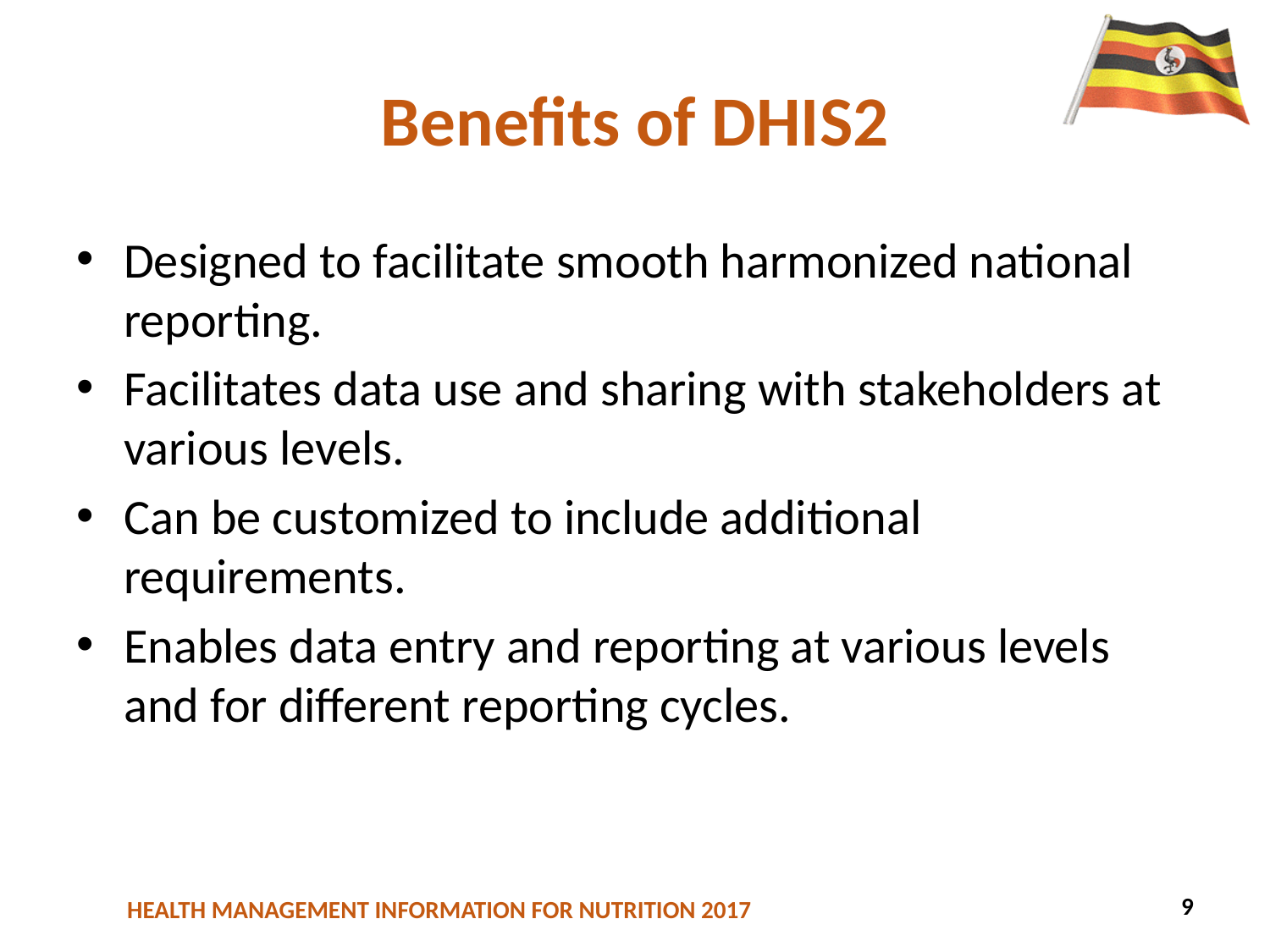

# Benefits of DHIS2
Designed to facilitate smooth harmonized national reporting.
Facilitates data use and sharing with stakeholders at various levels.
Can be customized to include additional requirements.
Enables data entry and reporting at various levels and for different reporting cycles.
9
36